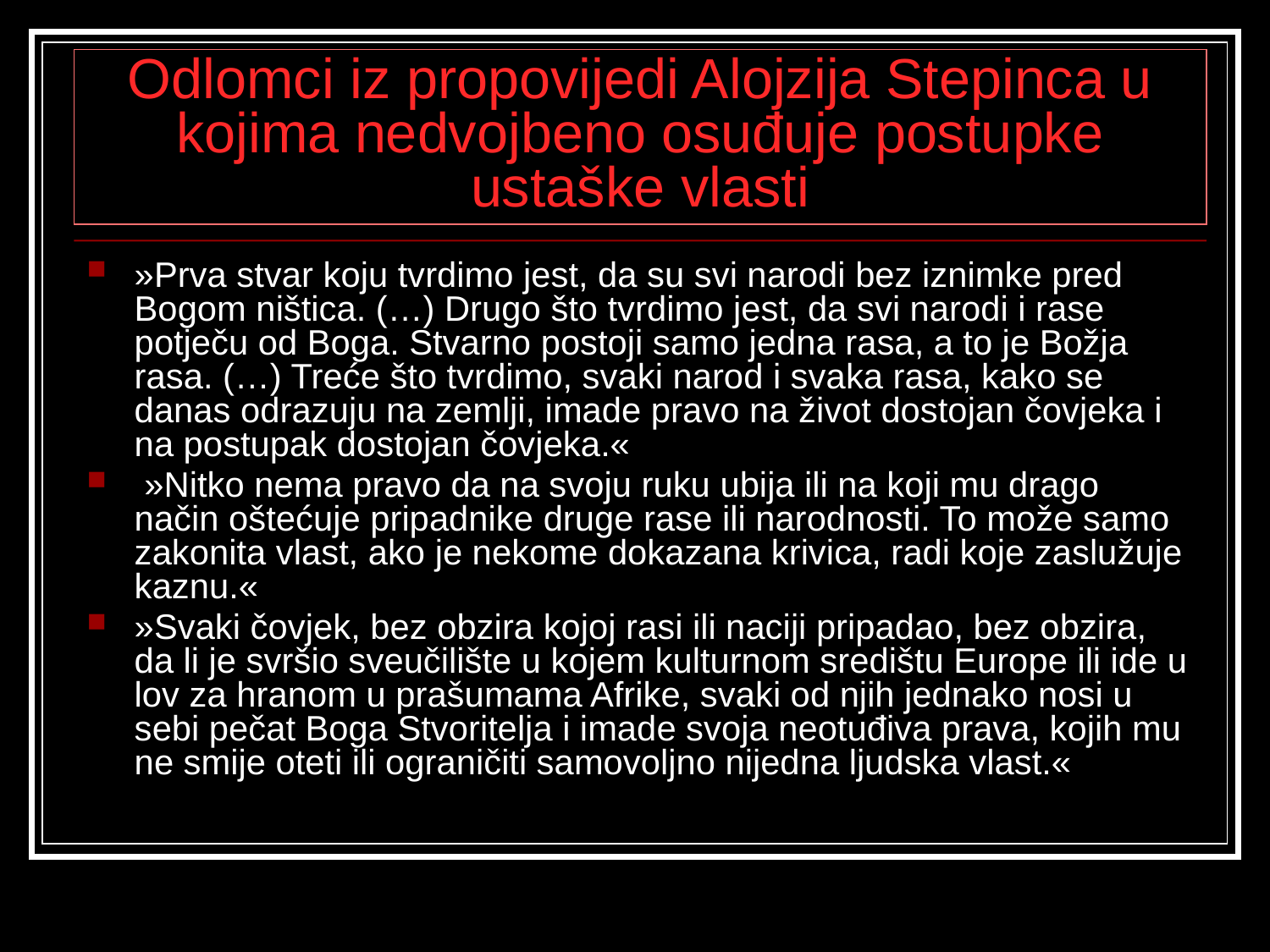

# Odlomci iz propovijedi Alojzija Stepinca u kojima nedvojbeno osuđuje postupke ustaške vlasti
»Prva stvar koju tvrdimo jest, da su svi narodi bez iznimke pred Bogom ništica. (…) Drugo što tvrdimo jest, da svi narodi i rase potječu od Boga. Stvarno postoji samo jedna rasa, a to je Božja rasa. (…) Treće što tvrdimo, svaki narod i svaka rasa, kako se danas odrazuju na zemlji, imade pravo na život dostojan čovjeka i na postupak dostojan čovjeka.«
 »Nitko nema pravo da na svoju ruku ubija ili na koji mu drago način oštećuje pripadnike druge rase ili narodnosti. To može samo zakonita vlast, ako je nekome dokazana krivica, radi koje zaslužuje kaznu.«
»Svaki čovjek, bez obzira kojoj rasi ili naciji pripadao, bez obzira, da li je svršio sveučilište u kojem kulturnom središtu Europe ili ide u lov za hranom u prašumama Afrike, svaki od njih jednako nosi u sebi pečat Boga Stvoritelja i imade svoja neotuđiva prava, kojih mu ne smije oteti ili ograničiti samovoljno nijedna ljudska vlast.«